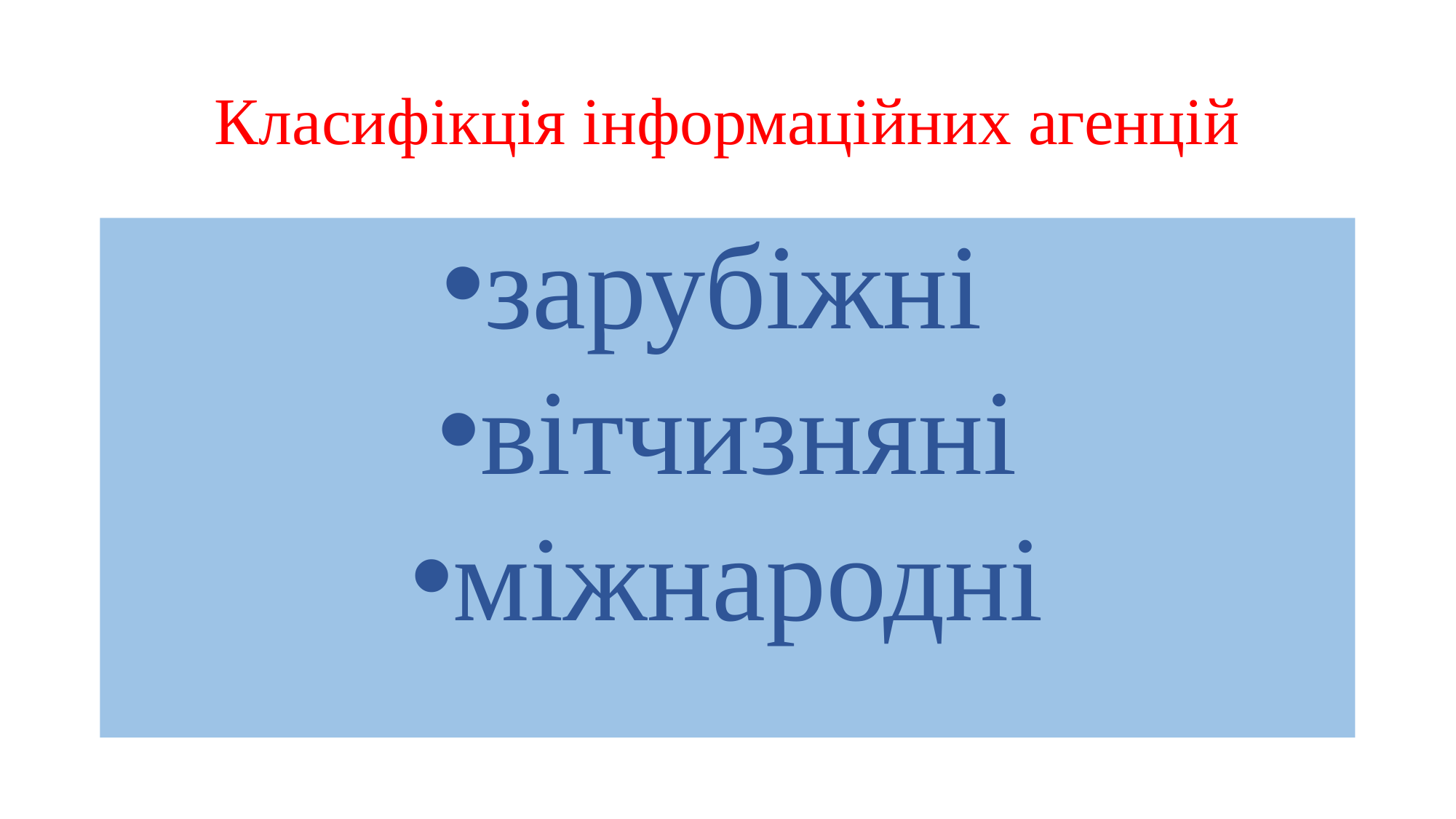

# Класифікція інформаційних агенцій
зарубіжні
вітчизняні
міжнародні